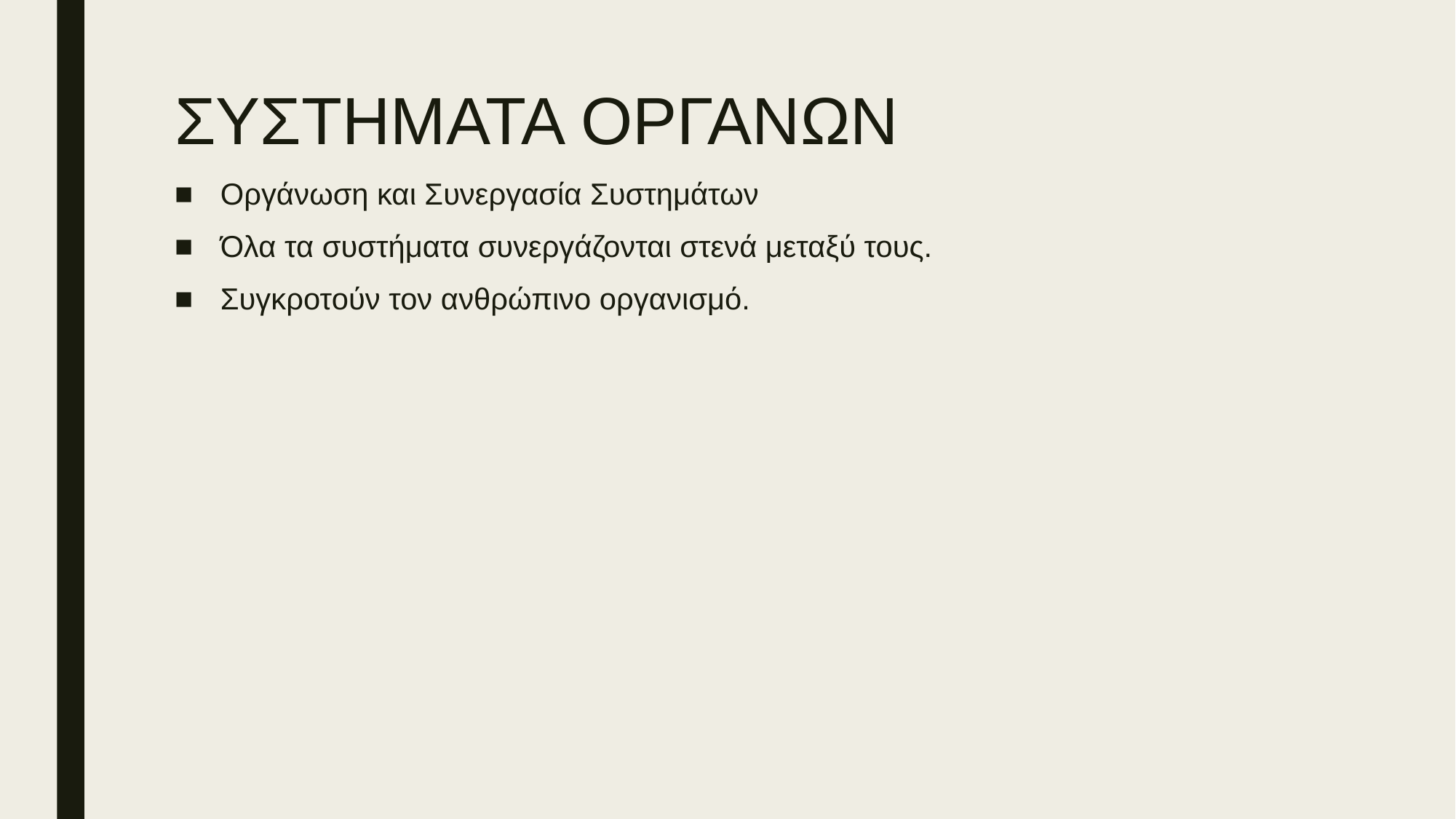

# ΣΥΣΤΗΜΑΤΑ ΟΡΓΑΝΩΝ
Οργάνωση και Συνεργασία Συστημάτων
Όλα τα συστήματα συνεργάζονται στενά μεταξύ τους.
Συγκροτούν τον ανθρώπινο οργανισμό.